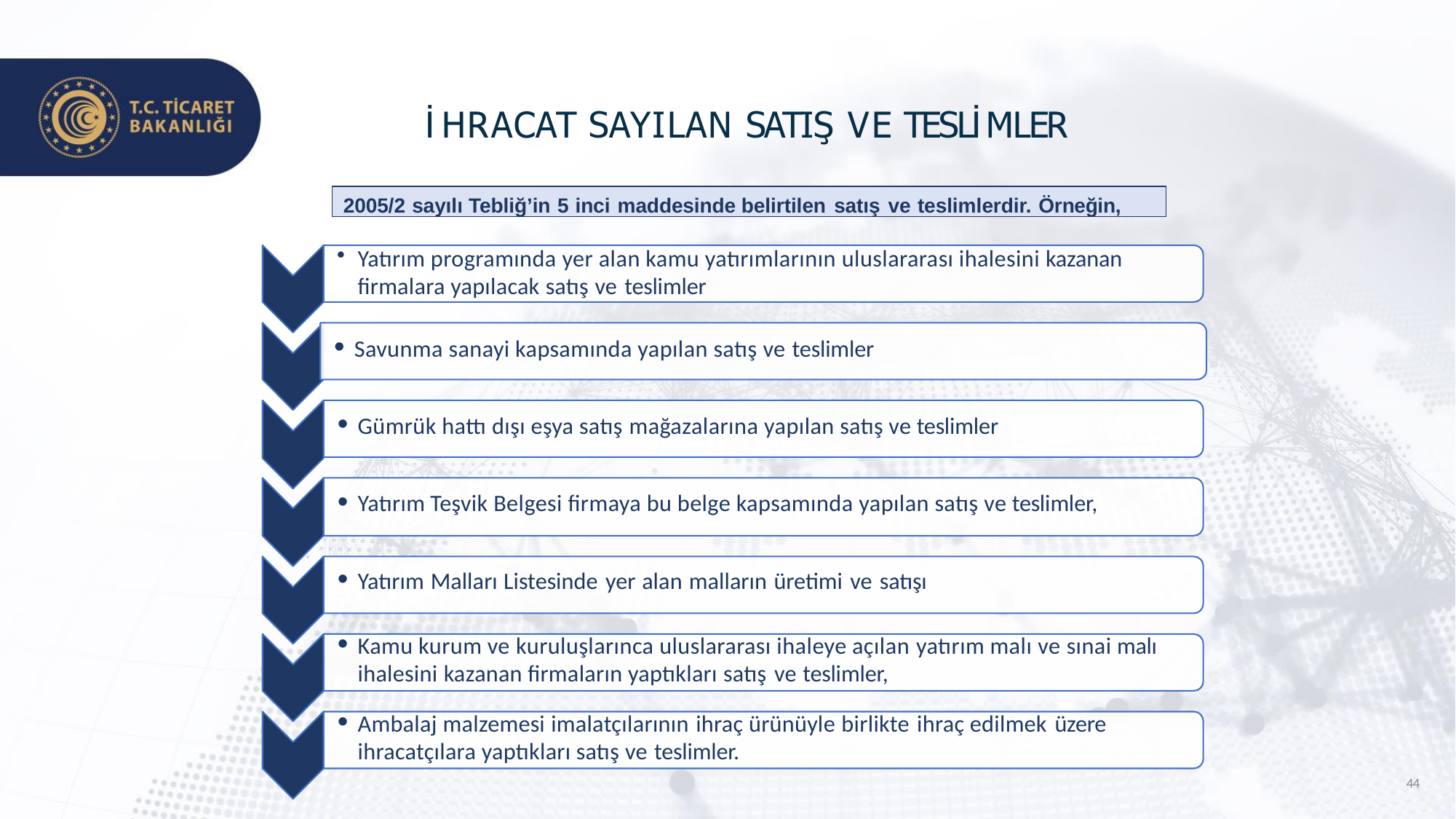

# İHRACAT SAYILAN SATIŞ VE TESLİMLER
2005/2 sayılı Tebliğ’in 5 inci maddesinde belirtilen satış ve teslimlerdir. Örneğin,
Yatırım programında yer alan kamu yatırımlarının uluslararası ihalesini kazanan firmalara yapılacak satış ve teslimler

Savunma sanayi kapsamında yapılan satış ve teslimler

Gümrük hattı dışı eşya satış mağazalarına yapılan satış ve teslimler

Yatırım Teşvik Belgesi firmaya bu belge kapsamında yapılan satış ve teslimler,

Yatırım Malları Listesinde yer alan malların üretimi ve satışı

Kamu kurum ve kuruluşlarınca uluslararası ihaleye açılan yatırım malı ve sınai malı ihalesini kazanan firmaların yaptıkları satış ve teslimler,
Ambalaj malzemesi imalatçılarının ihraç ürünüyle birlikte ihraç edilmek üzere ihracatçılara yaptıkları satış ve teslimler.

44